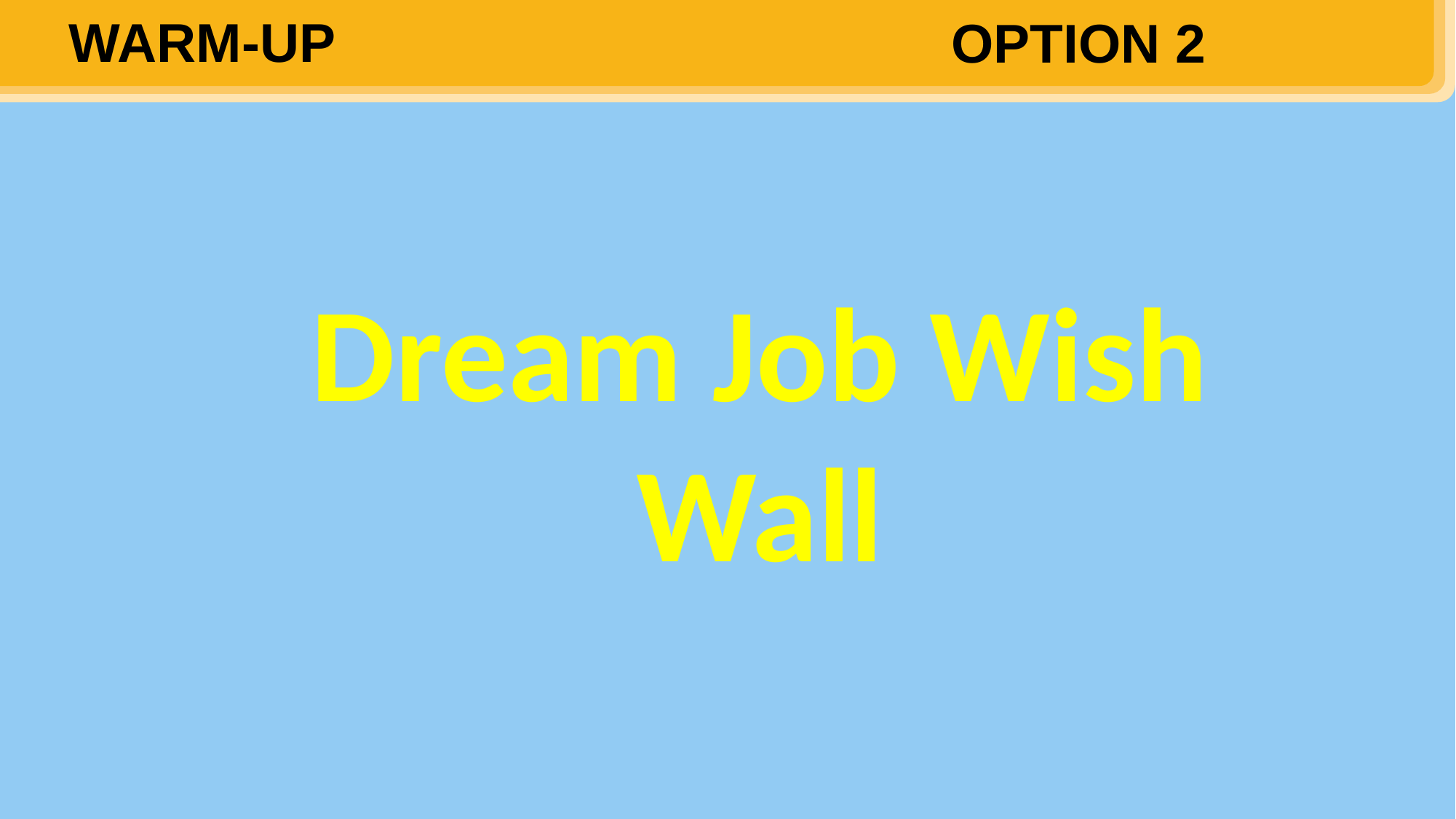

WARM-UP
OPTION 2
Dream Job Wish Wall